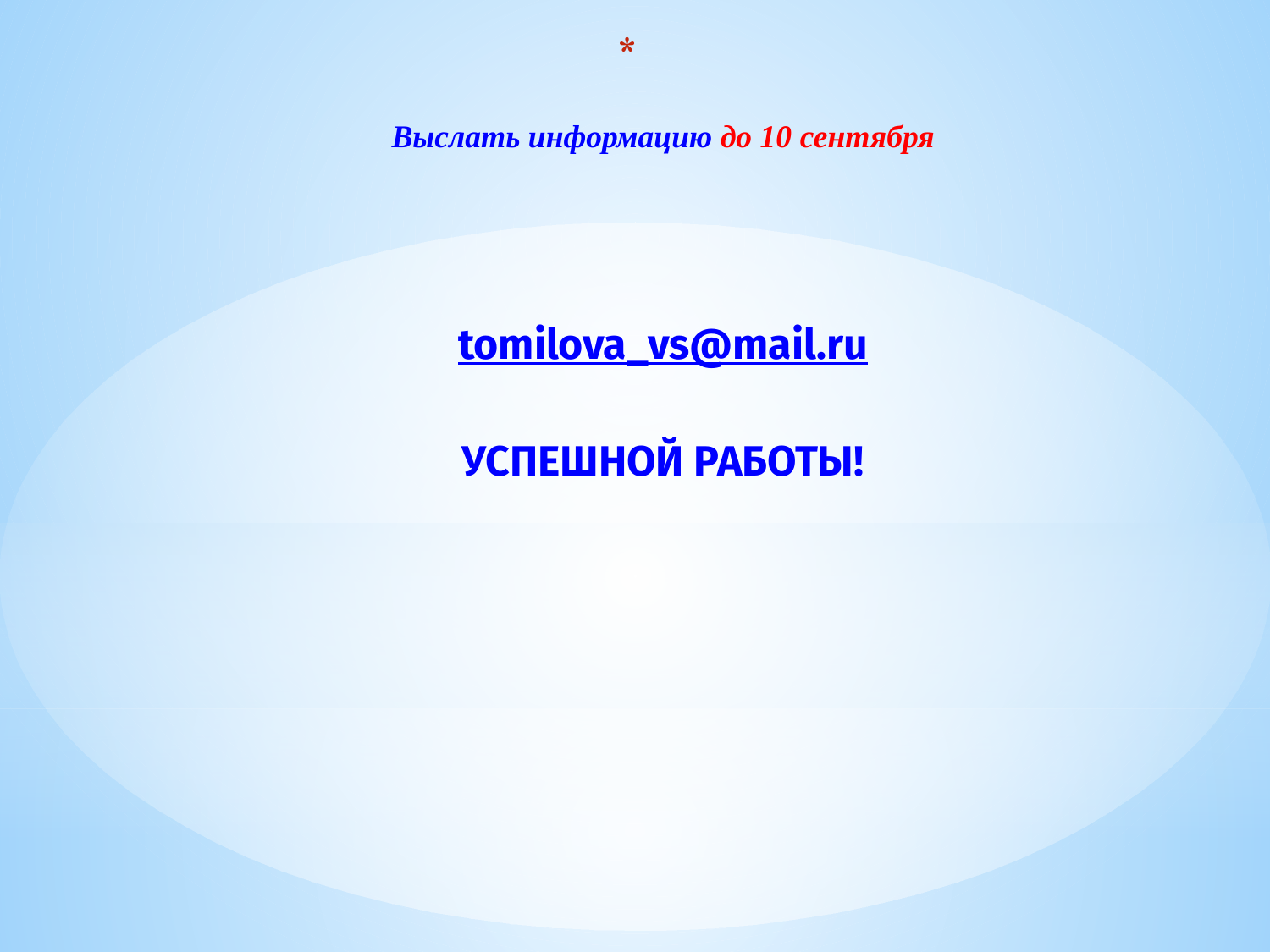

# Выслать информацию до 10 сентября tomilova_vs@mail.ru УСПЕШНОЙ РАБОТЫ!